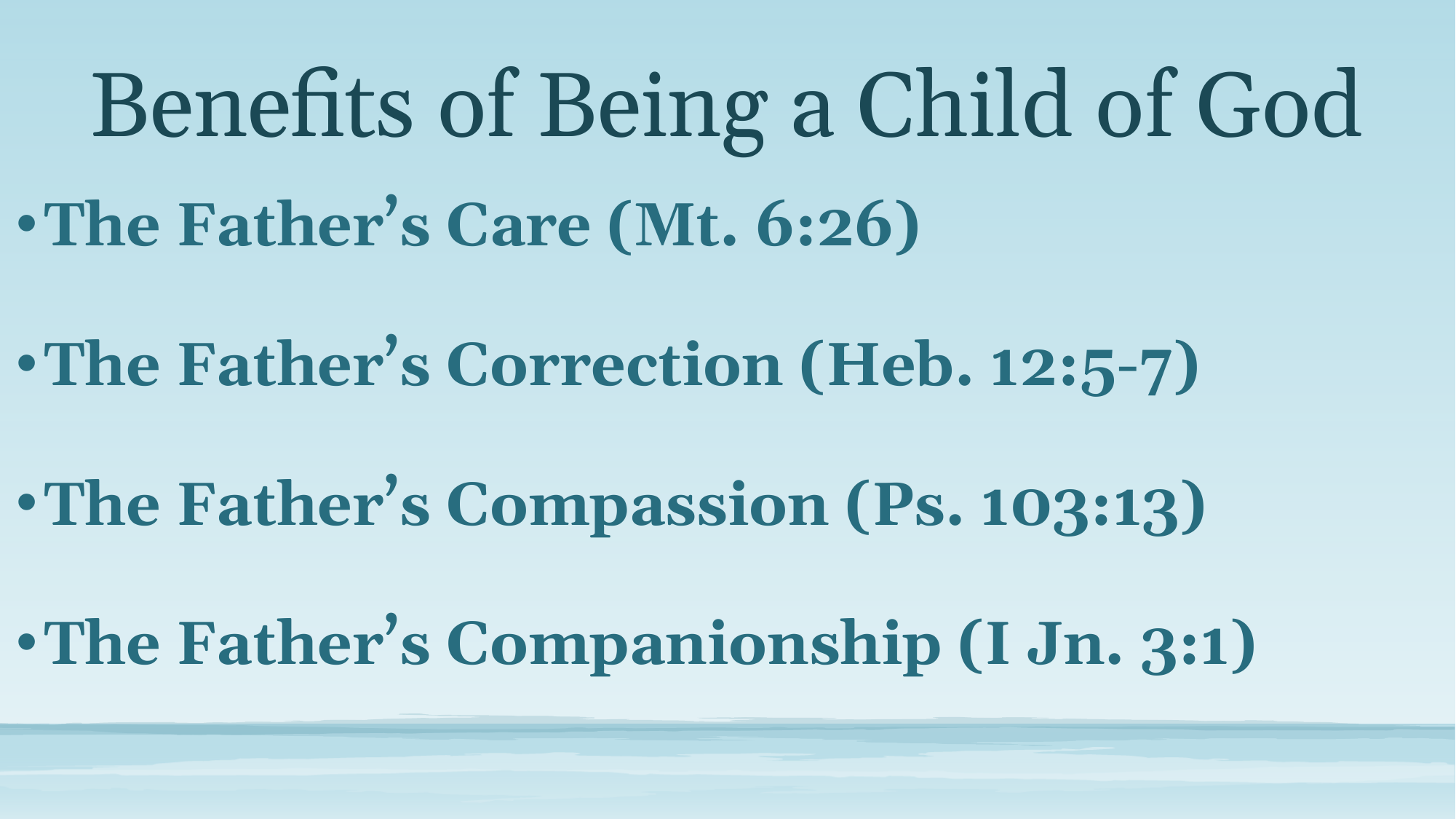

# Benefits of Being a Child of God
The Father’s Care (Mt. 6:26)

The Father’s Correction (Heb. 12:5-7)

The Father’s Compassion (Ps. 103:13)

The Father’s Companionship (I Jn. 3:1)